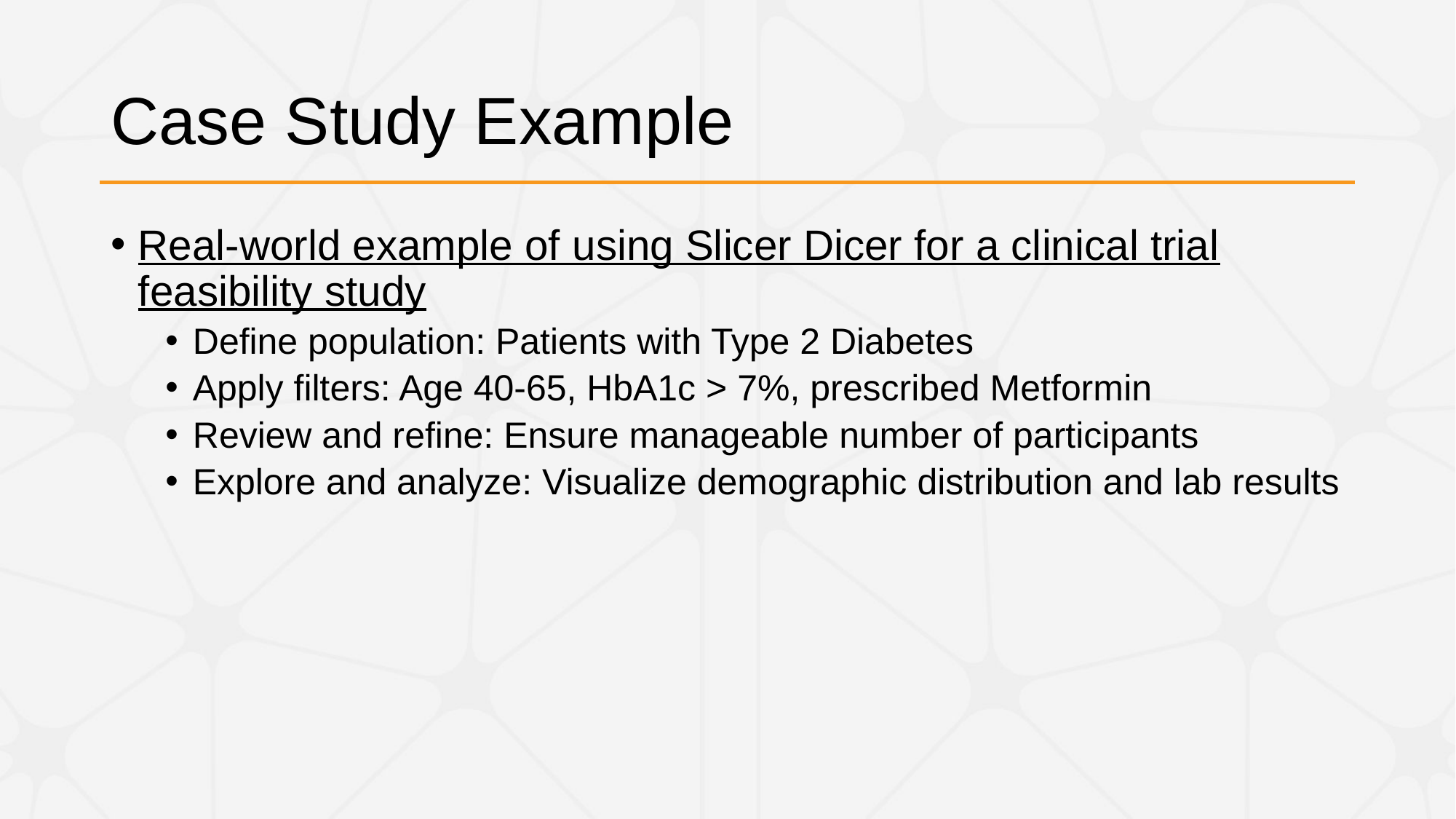

# Case Study Example
Real-world example of using Slicer Dicer for a clinical trial feasibility study
Define population: Patients with Type 2 Diabetes
Apply filters: Age 40-65, HbA1c > 7%, prescribed Metformin
Review and refine: Ensure manageable number of participants
Explore and analyze: Visualize demographic distribution and lab results